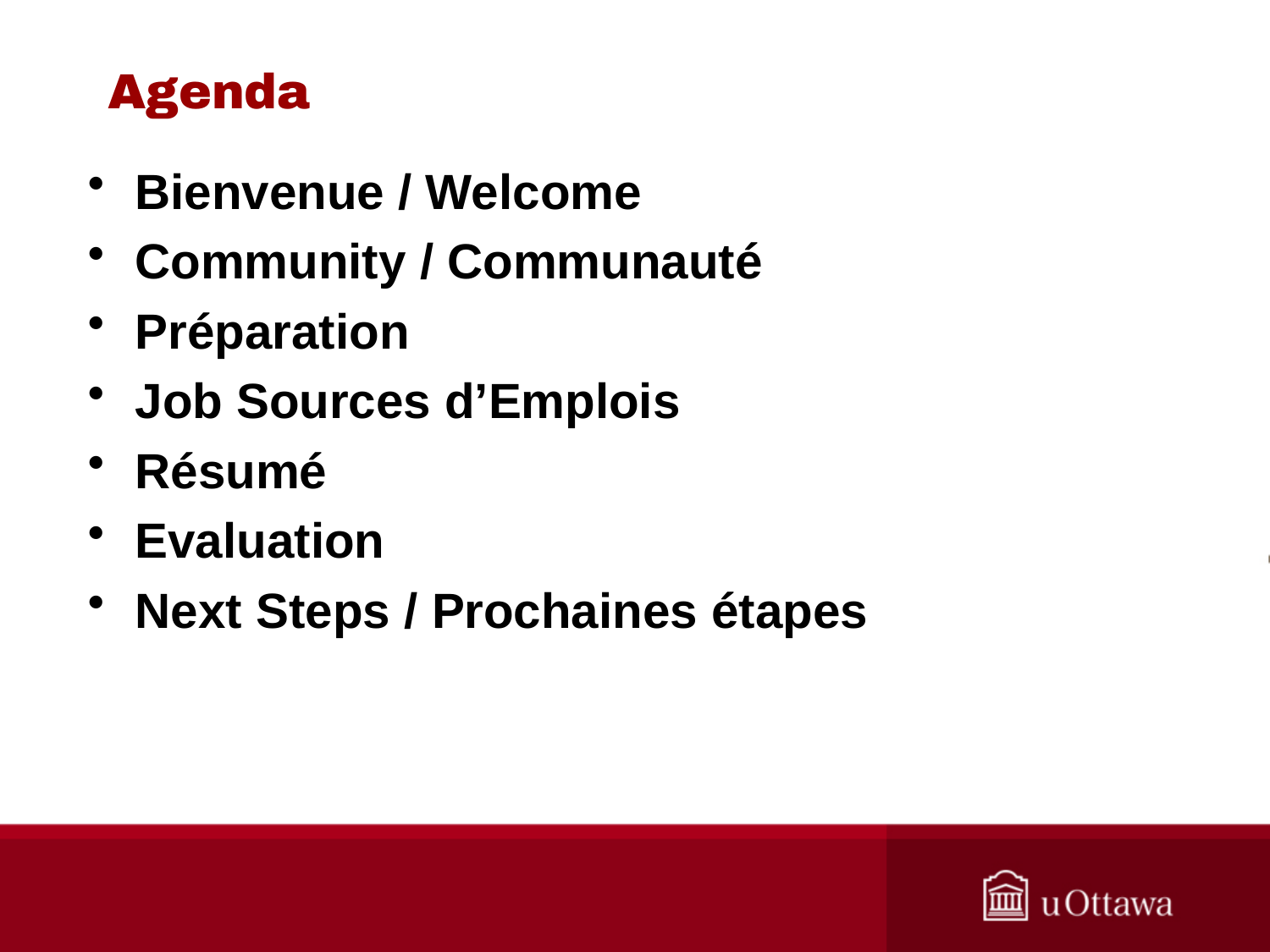

# Agenda
Bienvenue / Welcome
Community / Communauté
Préparation
Job Sources d’Emplois
Résumé
Evaluation
Next Steps / Prochaines étapes